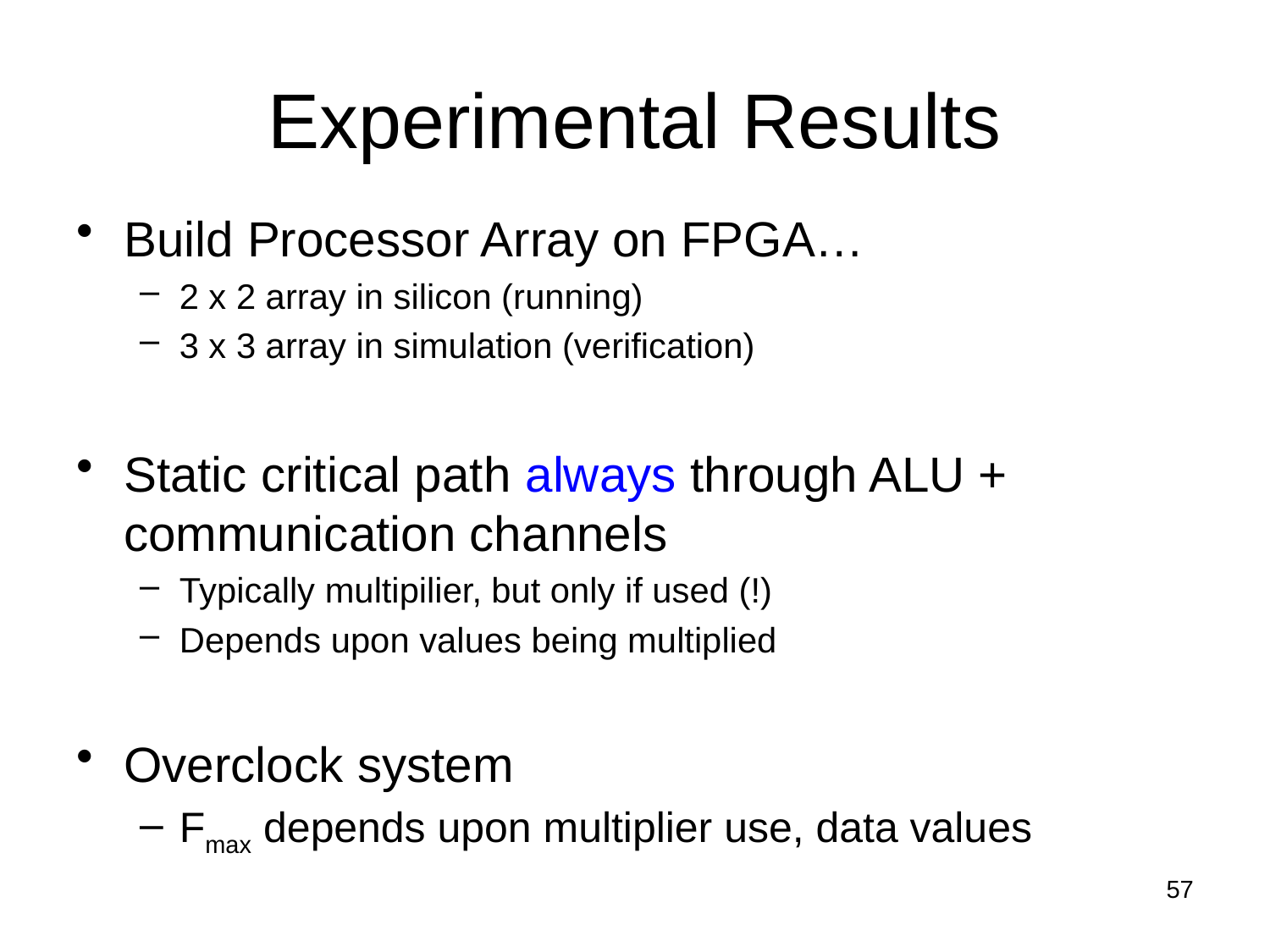

# Experimental Results
Build Processor Array on FPGA…
2 x 2 array in silicon (running)
3 x 3 array in simulation (verification)

Static critical path always through ALU + communication channels
Typically multipilier, but only if used (!)
Depends upon values being multiplied

Overclock system
Fmax depends upon multiplier use, data values

57